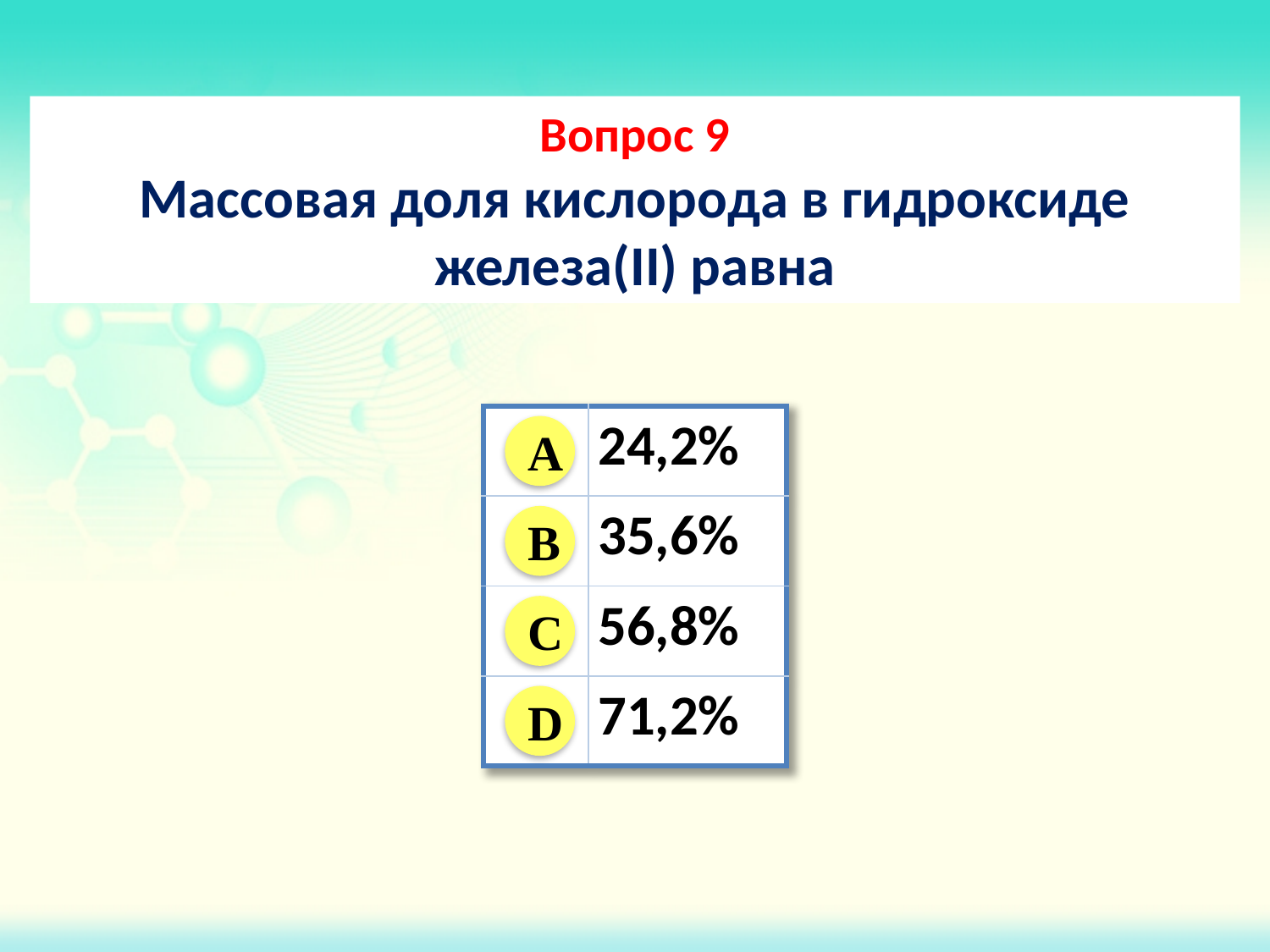

Вопрос 9
Массовая доля кислорода в гидроксиде железа(II) равна
|  | 24,2% |
| --- | --- |
|  | 35,6% |
|  | 56,8% |
|  | 71,2% |
A
B
C
D